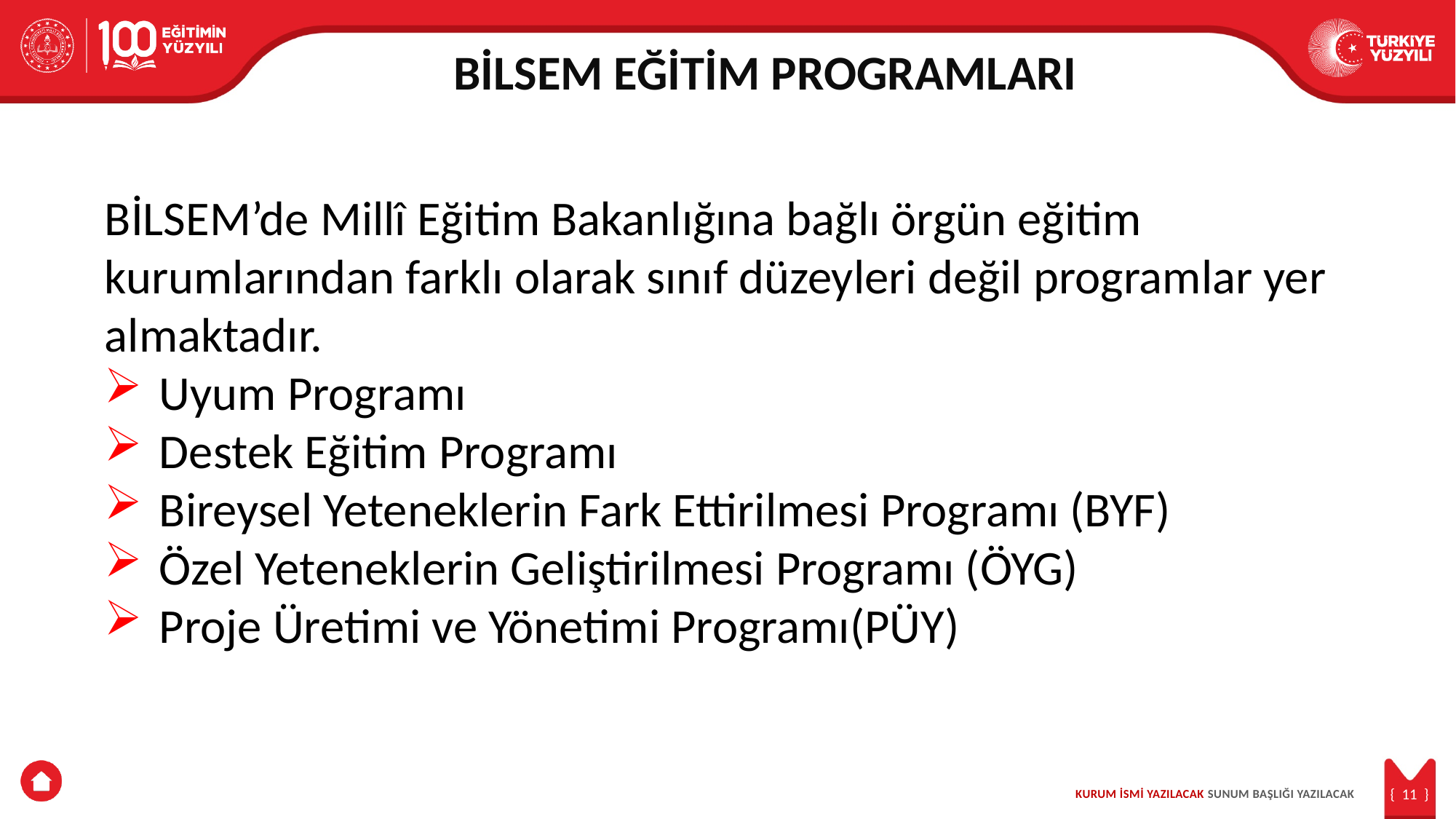

BİLSEM EĞİTİM PROGRAMLARI
BİLSEM’de Millî Eğitim Bakanlığına bağlı örgün eğitim kurumlarından farklı olarak sınıf düzeyleri değil programlar yer almaktadır.
Uyum Programı
Destek Eğitim Programı
Bireysel Yeteneklerin Fark Ettirilmesi Programı (BYF)
Özel Yeteneklerin Geliştirilmesi Programı (ÖYG)
Proje Üretimi ve Yönetimi Programı(PÜY)